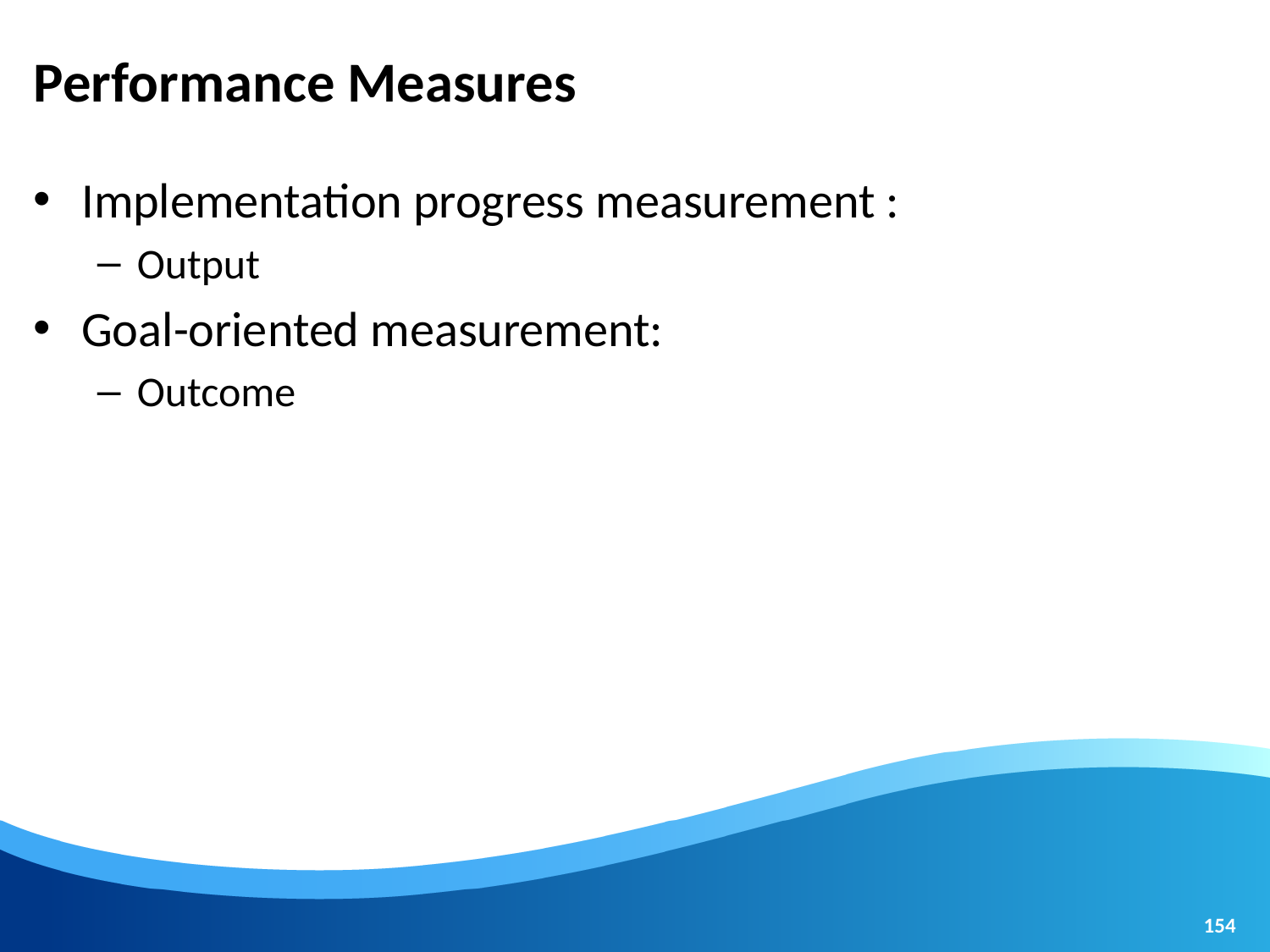

# Performance Measures
Implementation progress measurement :
Output
Goal-oriented measurement:
Outcome
154